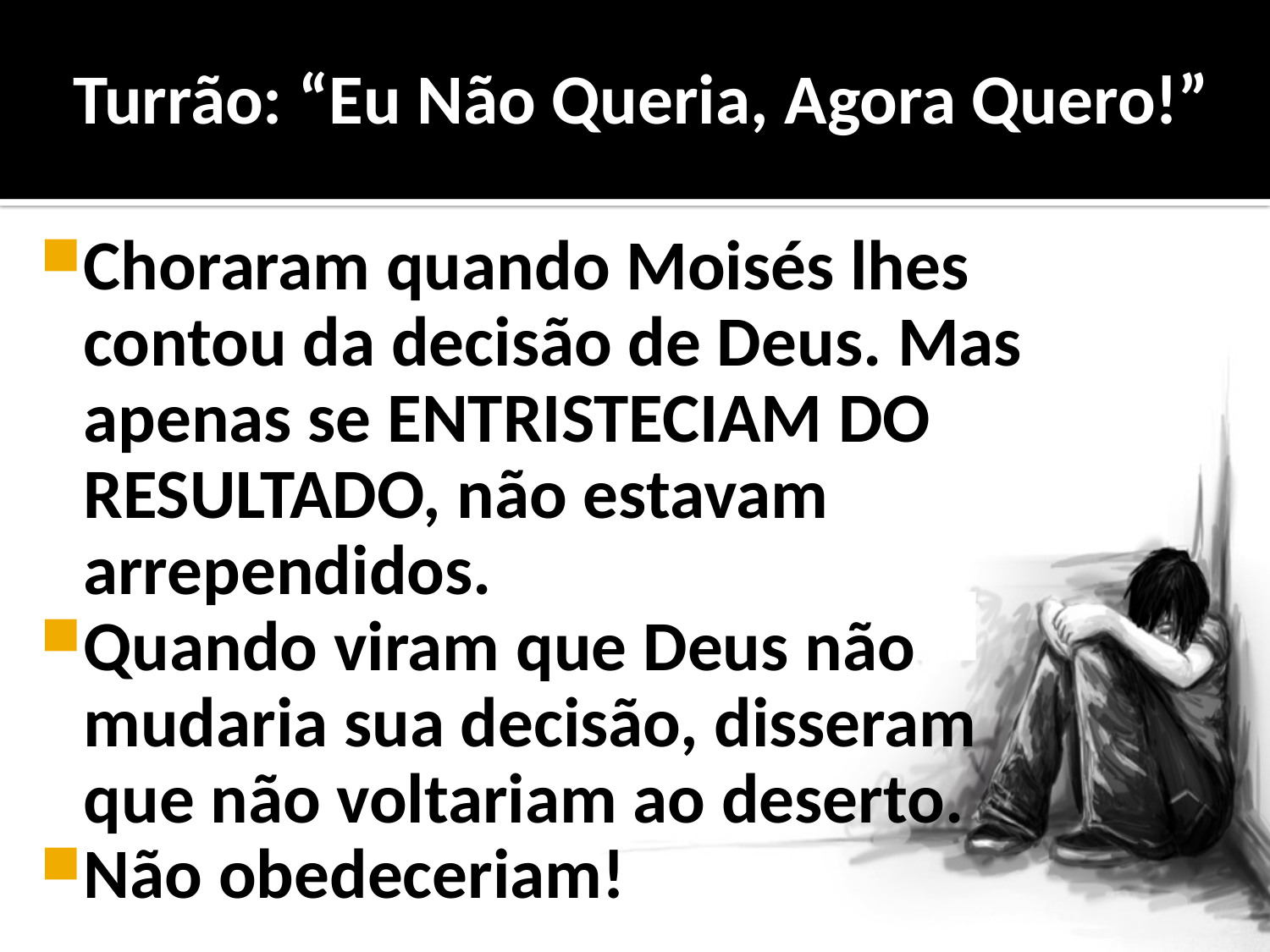

# Turrão: “Eu Não Queria, Agora Quero!”
Choraram quando Moisés lhes contou da decisão de Deus. Mas apenas se ENTRISTECIAM DO RESULTADO, não estavam arrependidos.
Quando viram que Deus não mudaria sua decisão, disseram que não voltariam ao deserto.
Não obedeceriam!